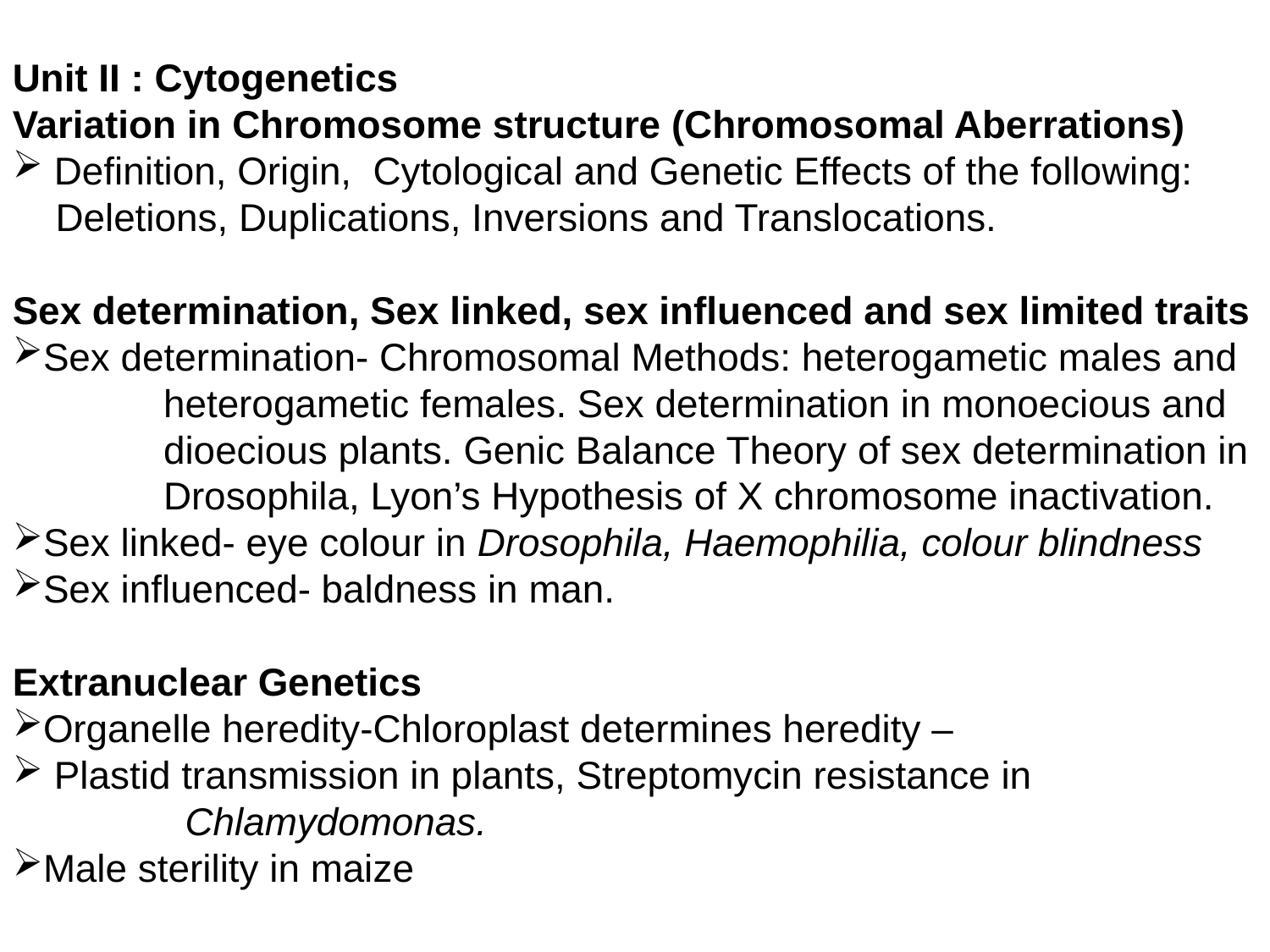

Unit II : Cytogenetics
Variation in Chromosome structure (Chromosomal Aberrations)
 Definition, Origin,  Cytological and Genetic Effects of the following:
    Deletions, Duplications, Inversions and Translocations.

Sex determination, Sex linked, sex influenced and sex limited traits
Sex determination- Chromosomal Methods: heterogametic males and
              heterogametic females. Sex determination in monoecious and
              dioecious plants. Genic Balance Theory of sex determination in
              Drosophila, Lyon’s Hypothesis of X chromosome inactivation.
Sex linked- eye colour in Drosophila, Haemophilia, colour blindness
Sex influenced- baldness in man.

Extranuclear Genetics
Organelle heredity-Chloroplast determines heredity –
 Plastid transmission in plants, Streptomycin resistance in
                Chlamydomonas.
Male sterility in maize